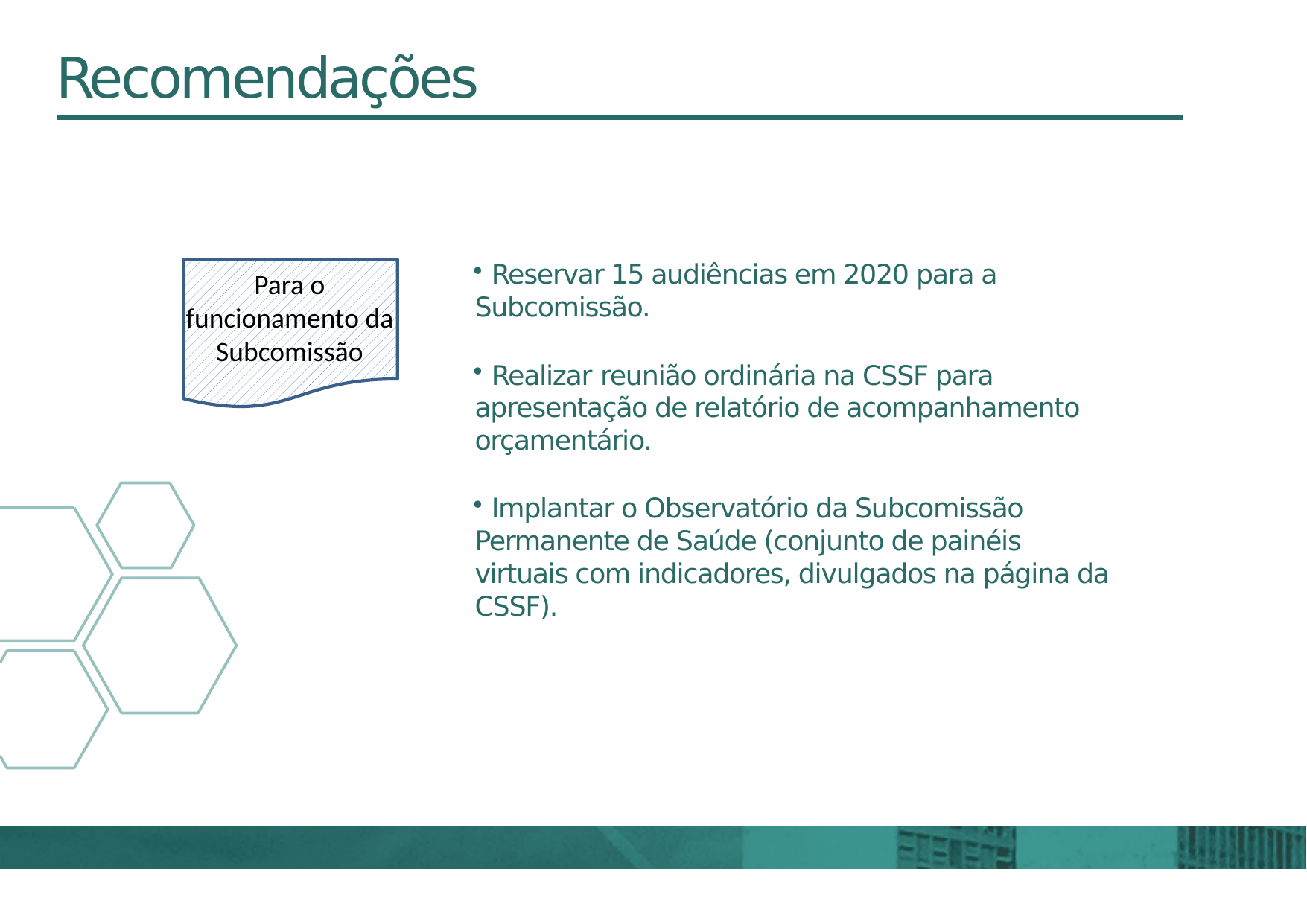

# Recomendações

 Reservar 15 audiências em 2020 para a Subcomissão.

 Realizar reunião ordinária na CSSF para apresentação de relatório de acompanhamento orçamentário.

 Implantar o Observatório da Subcomissão Permanente de Saúde (conjunto de painéis virtuais com indicadores, divulgados na página da CSSF).

Para o funcionamento da Subcomissão